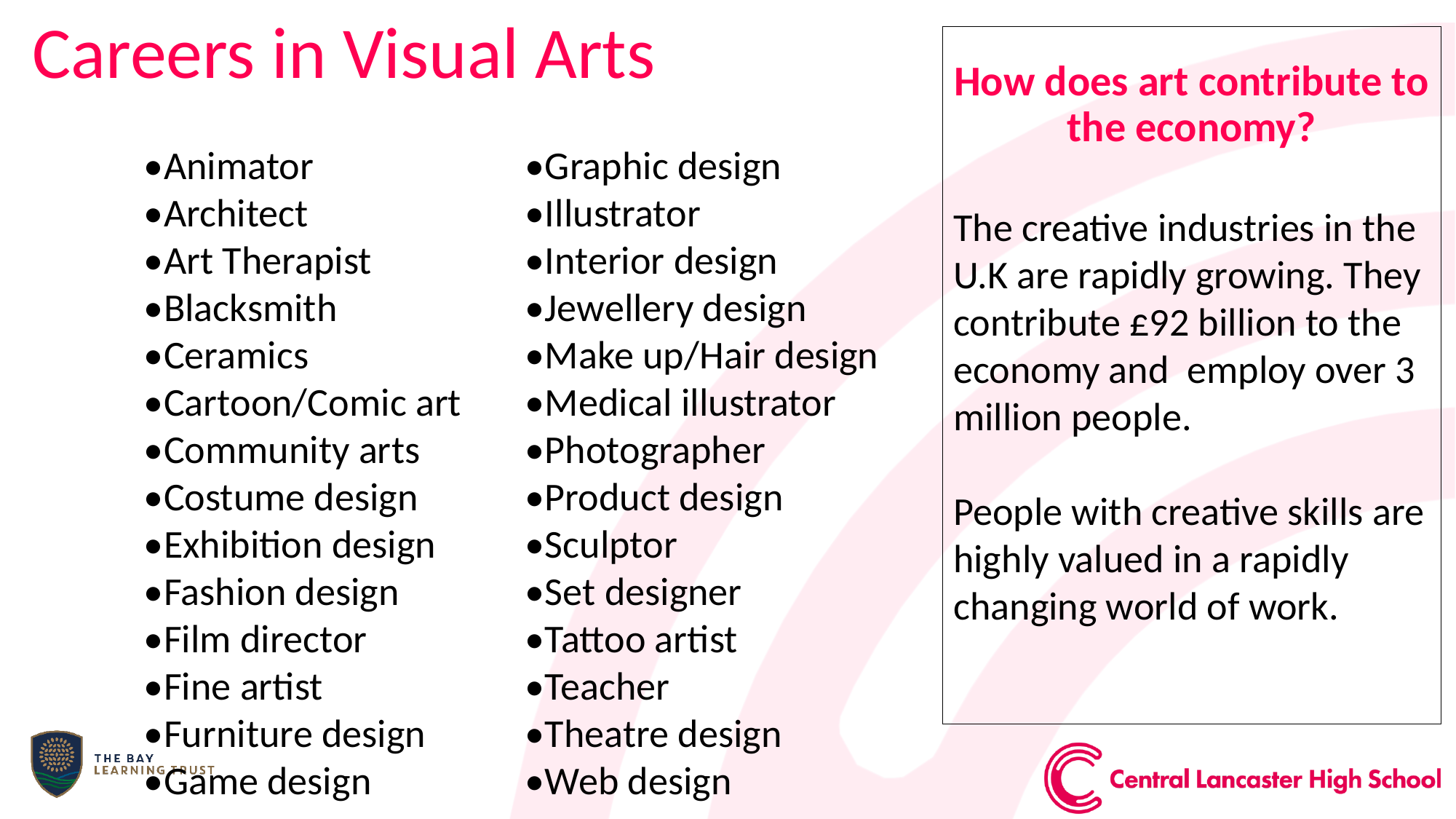

Careers in Visual Arts
# How does art contribute to the economy?
The creative industries in the U.K are rapidly growing. They contribute £92 billion to the economy and  employ over 3 million people.
People with creative skills are highly valued in a rapidly changing world of work.

•Animator
•Architect
•Art Therapist
•Blacksmith
•Ceramics
•Cartoon/Comic art
•Community arts
•Costume design
•Exhibition design
•Fashion design
•Film director
•Fine artist
•Furniture design
•Game design

•Graphic design
•Illustrator
•Interior design
•Jewellery design
•Make up/Hair design
•Medical illustrator
•Photographer
•Product design
•Sculptor
•Set designer
•Tattoo artist
•Teacher
•Theatre design
•Web design